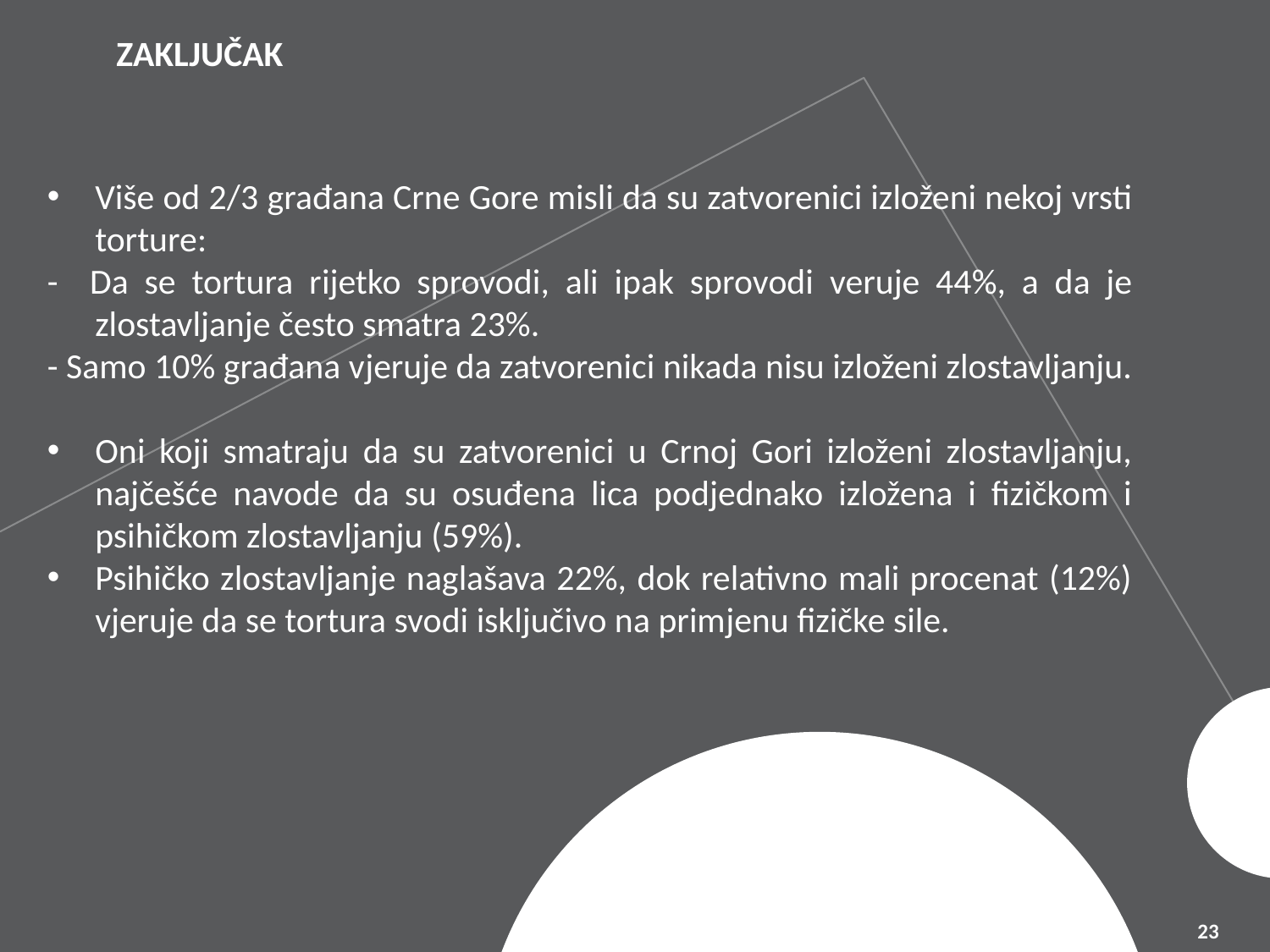

# ZAKLJUČAK

Više od 2/3 građana Crne Gore misli da su zatvorenici izloženi nekoj vrsti torture:
-  Da se tortura rijetko sprovodi, ali ipak sprovodi veruje 44%, a da je zlostavljanje često smatra 23%.
- Samo 10% građana vjeruje da zatvorenici nikada nisu izloženi zlostavljanju.

Oni koji smatraju da su zatvorenici u Crnoj Gori izloženi zlostavljanju, najčešće navode da su osuđena lica podjednako izložena i fizičkom i psihičkom zlostavljanju (59%).
Psihičko zlostavljanje naglašava 22%, dok relativno mali procenat (12%) vjeruje da se tortura svodi isključivo na primjenu fizičke sile.

23